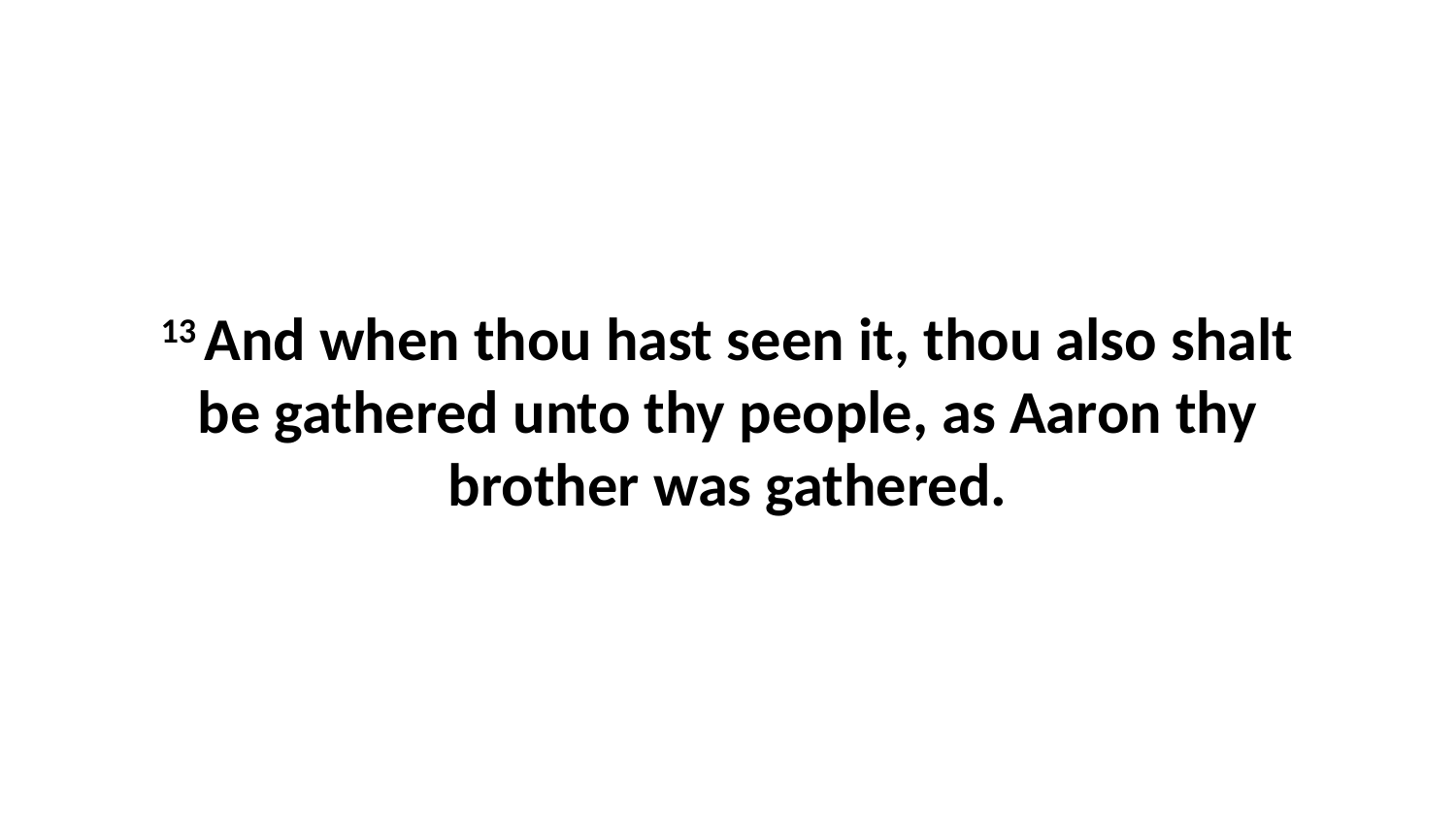

13 And when thou hast seen it, thou also shalt be gathered unto thy people, as Aaron thy brother was gathered.